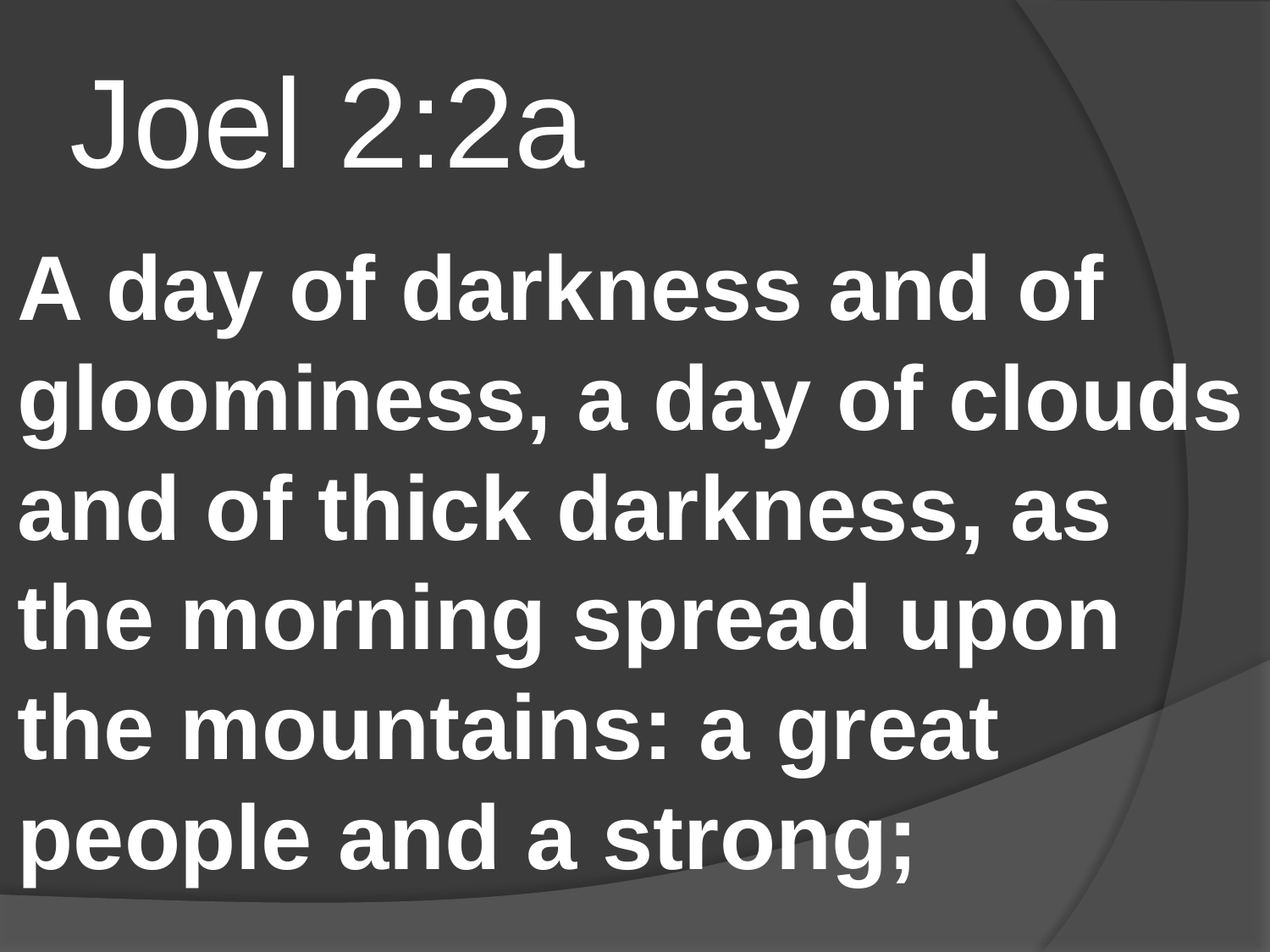

# Joel 2:2a
A day of darkness and of gloominess, a day of clouds and of thick darkness, as the morning spread upon the mountains: a great people and a strong;